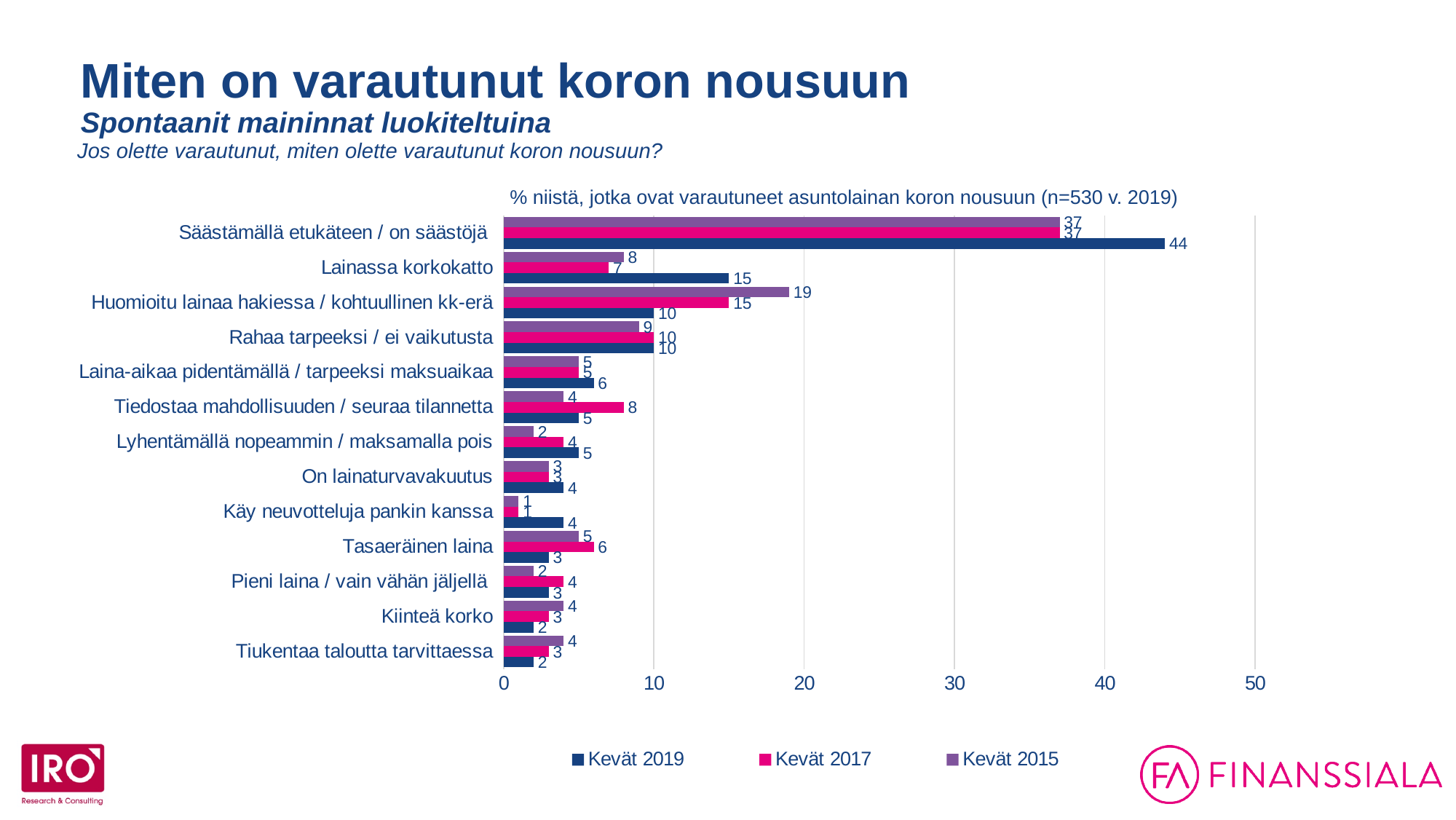

Miten on varautunut koron nousuun
Spontaanit maininnat luokiteltuina
Jos olette varautunut, miten olette varautunut koron nousuun?

### Chart

| Category | Kevät 2015 | Kevät 2017 | Kevät 2019 |
|---|---|---|---|
| Säästämällä etukäteen / on säästöjä  | 37.0 | 37.0 | 44.0 |
| Lainassa korkokatto | 8.0 | 7.0 | 15.0 |
| Huomioitu lainaa hakiessa / kohtuullinen kk-erä | 19.0 | 15.0 | 10.0 |
| Rahaa tarpeeksi / ei vaikutusta | 9.0 | 10.0 | 10.0 |
| Laina-aikaa pidentämällä / tarpeeksi maksuaikaa | 5.0 | 5.0 | 6.0 |
| Tiedostaa mahdollisuuden / seuraa tilannetta | 4.0 | 8.0 | 5.0 |
| Lyhentämällä nopeammin / maksamalla pois | 2.0 | 4.0 | 5.0 |
| On lainaturvavakuutus | 3.0 | 3.0 | 4.0 |
| Käy neuvotteluja pankin kanssa | 1.0 | 1.0 | 4.0 |
| Tasaeräinen laina | 5.0 | 6.0 | 3.0 |
| Pieni laina / vain vähän jäljellä  | 2.0 | 4.0 | 3.0 |
| Kiinteä korko | 4.0 | 3.0 | 2.0 |
| Tiukentaa taloutta tarvittaessa | 4.0 | 3.0 | 2.0 |
% niistä, jotka ovat varautuneet asuntolainan koron nousuun (n=530 v. 2019)